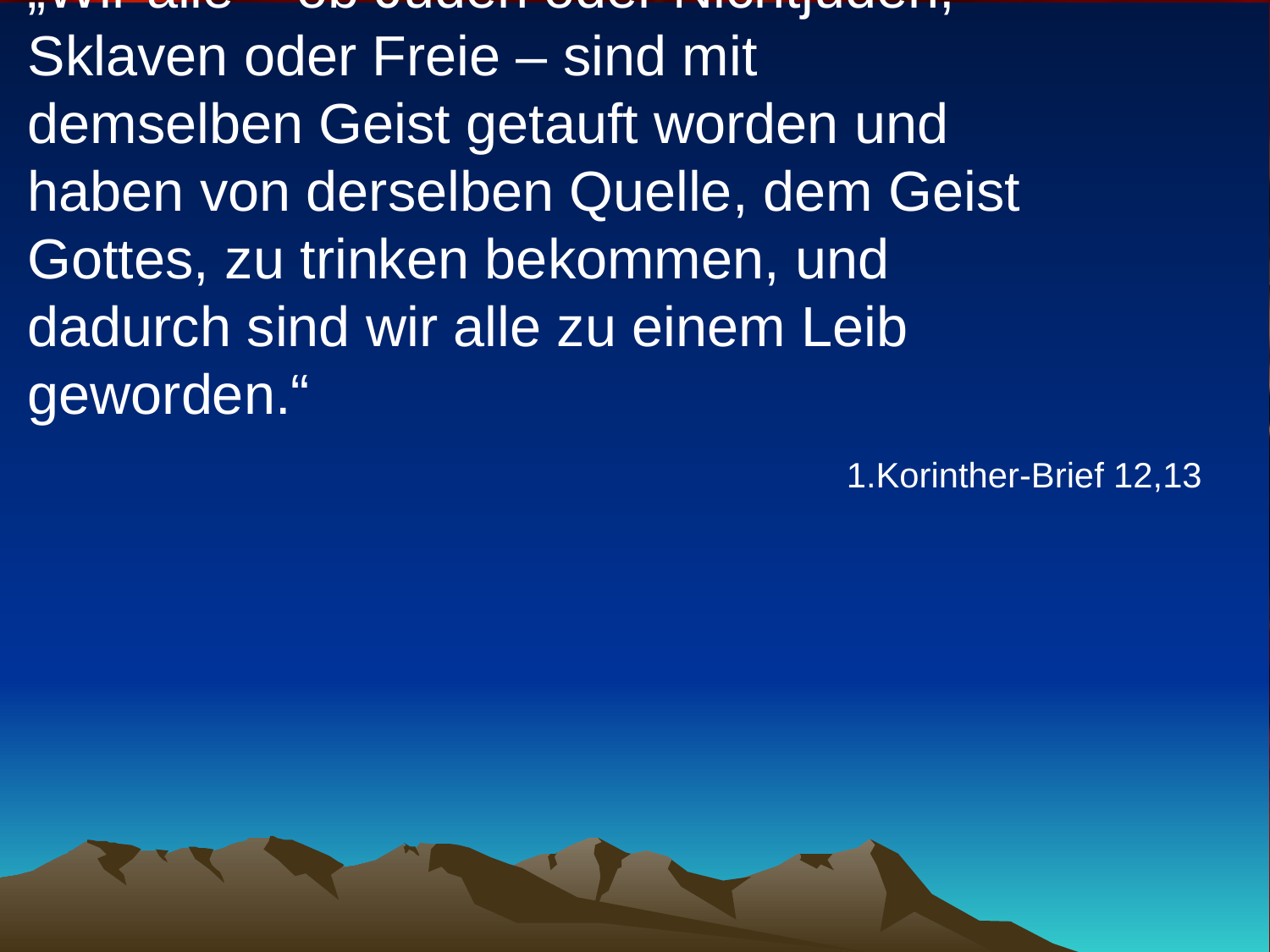

# „Wir alle – ob Juden oder Nichtjuden, Sklaven oder Freie – sind mit demselben Geist getauft worden und haben von derselben Quelle, dem Geist Gottes, zu trinken bekommen, und dadurch sind wir alle zu einem Leib geworden.“
1.Korinther-Brief 12,13